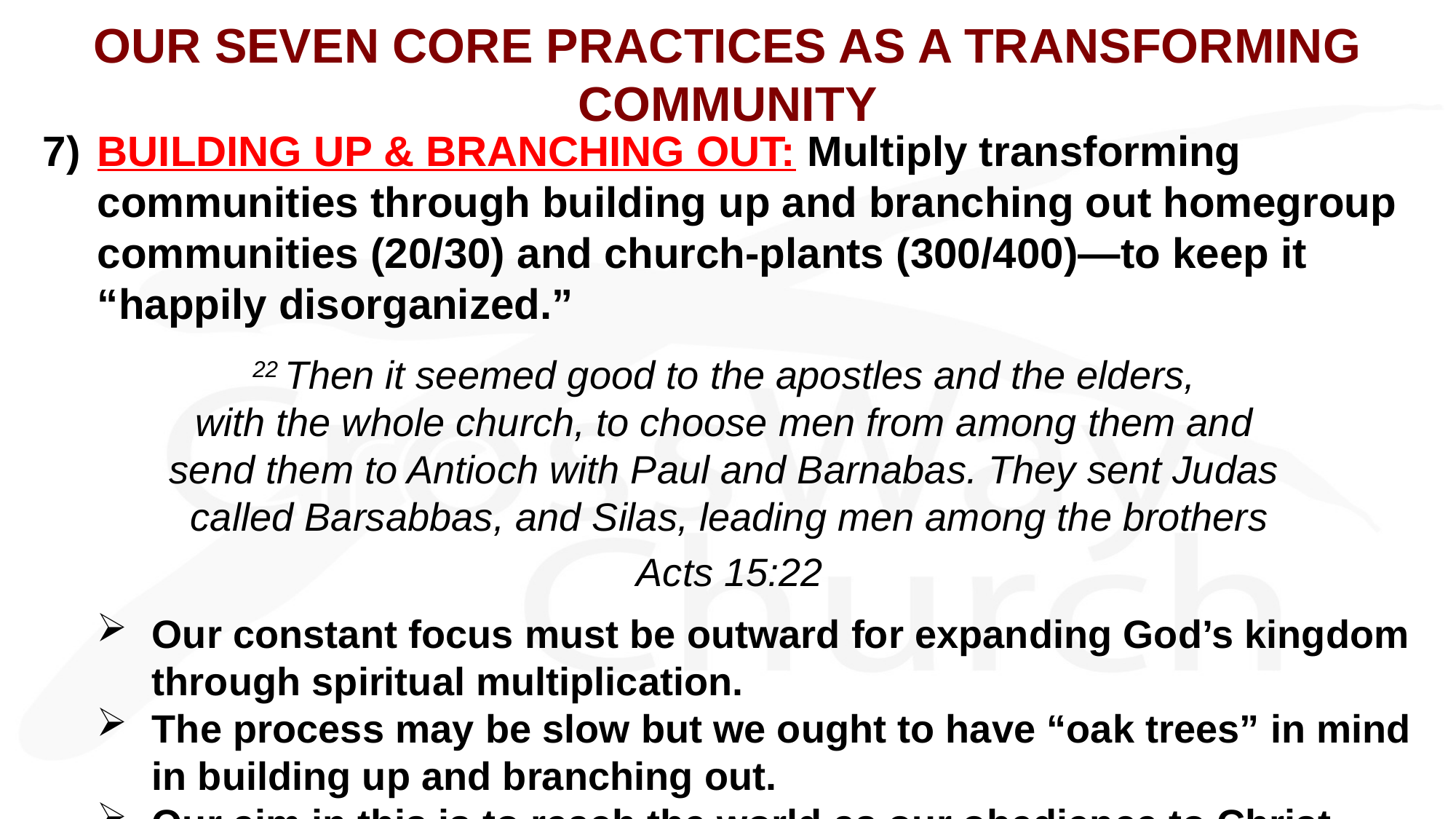

OUR SEVEN CORE PRACTICES AS A TRANSFORMING COMMUNITY
7)	BUILDING UP & BRANCHING OUT: Multiply transforming communities through building up and branching out homegroup communities (20/30) and church-plants (300/400)—to keep it “happily disorganized.”

22 Then it seemed good to the apostles and the elders,
with the whole church, to choose men from among them and
send them to Antioch with Paul and Barnabas. They sent Judas
called Barsabbas, and Silas, leading men among the brothers
Acts 15:22

Our constant focus must be outward for expanding God’s kingdom through spiritual multiplication.
The process may be slow but we ought to have “oak trees” in mind in building up and branching out.
Our aim in this is to reach the world as our obedience to Christ.